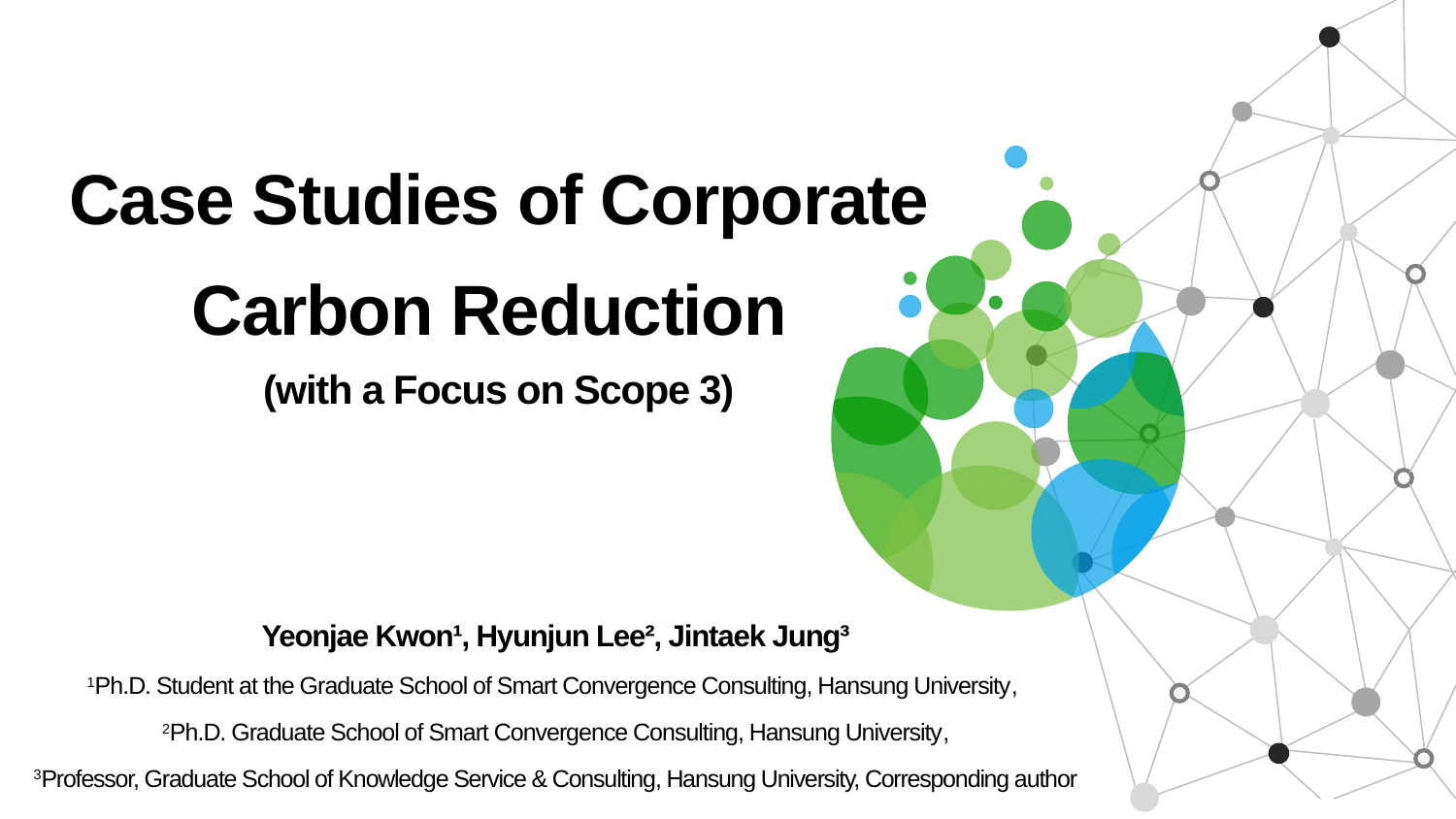

Case Studies of Corporate Carbon Reduction
(with a Focus on Scope 3)

Yeonjae Kwon¹, Hyunjun Lee², Jintaek Jung³
1Ph.D. Student at the Graduate School of Smart Convergence Consulting, Hansung University,
2Ph.D. Graduate School of Smart Convergence Consulting, Hansung University,
3Professor, Graduate School of Knowledge Service & Consulting, Hansung University, Corresponding author